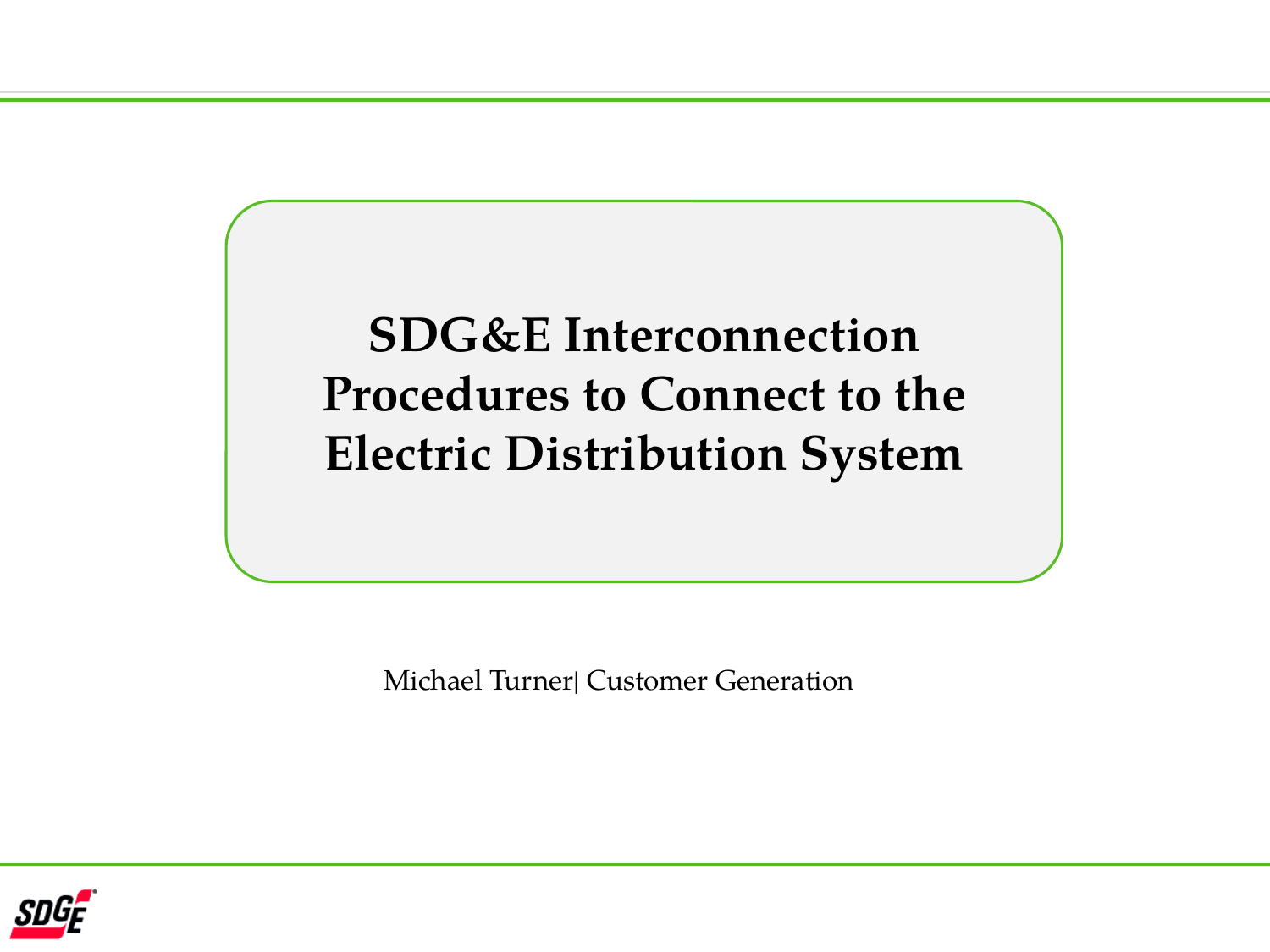

SDG&E Interconnection Procedures to Connect to the Electric Distribution System

Michael Turner| Customer Generation